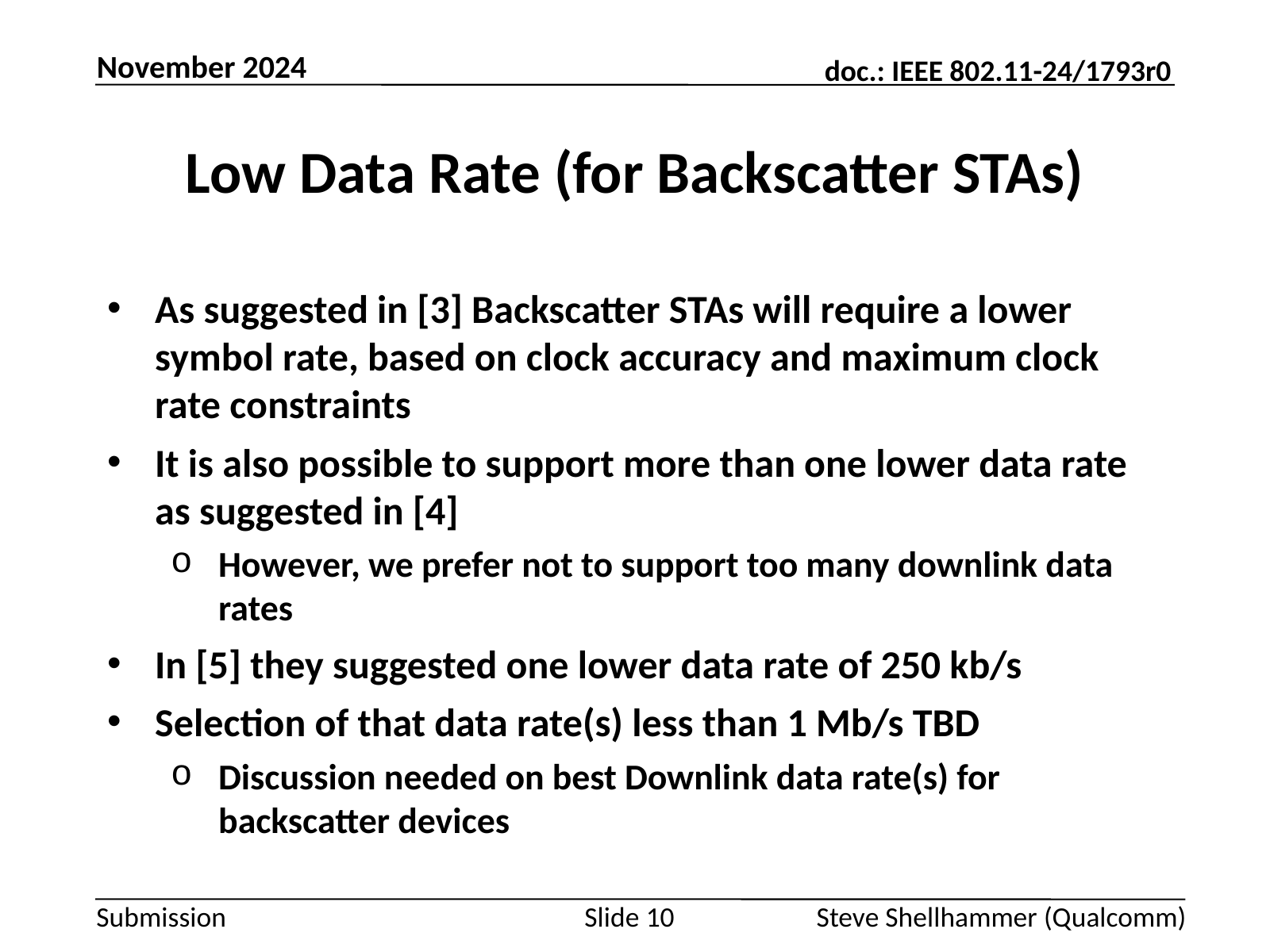

November 2024
# Low Data Rate (for Backscatter STAs)
As suggested in [3] Backscatter STAs will require a lower symbol rate, based on clock accuracy and maximum clock rate constraints
It is also possible to support more than one lower data rate as suggested in [4]
However, we prefer not to support too many downlink data rates
In [5] they suggested one lower data rate of 250 kb/s
Selection of that data rate(s) less than 1 Mb/s TBD
Discussion needed on best Downlink data rate(s) for backscatter devices
Slide 10
Steve Shellhammer (Qualcomm)